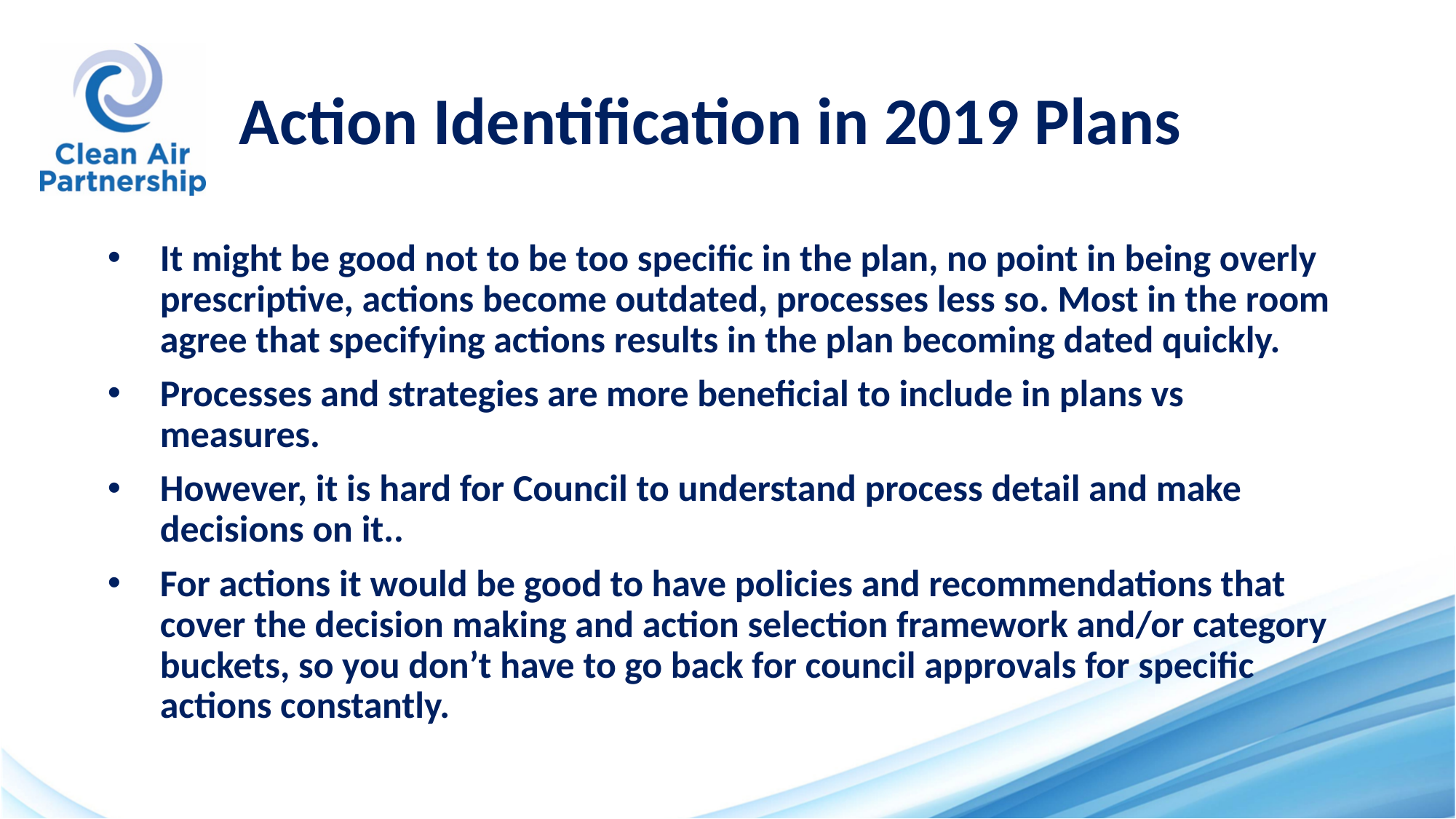

# Action Identification in 2019 Plans
It might be good not to be too specific in the plan, no point in being overly prescriptive, actions become outdated, processes less so. Most in the room agree that specifying actions results in the plan becoming dated quickly.
Processes and strategies are more beneficial to include in plans vs measures.
However, it is hard for Council to understand process detail and make decisions on it..
For actions it would be good to have policies and recommendations that cover the decision making and action selection framework and/or category buckets, so you don’t have to go back for council approvals for specific actions constantly.